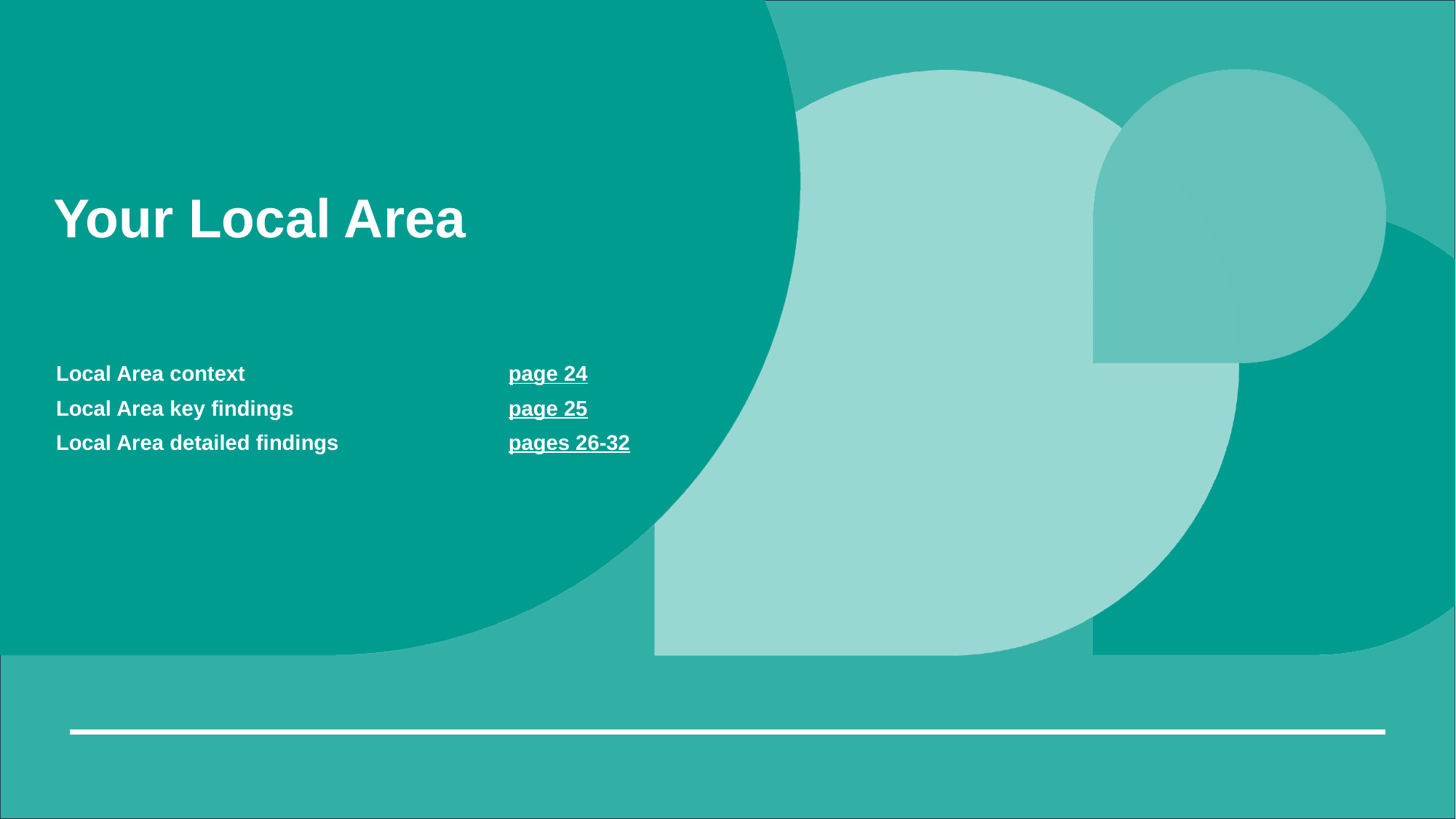

# Your Local Area
| Local Area context | page 24 |
| --- | --- |
| Local Area key findings | page 25 |
| Local Area detailed findings | pages 26-32 |